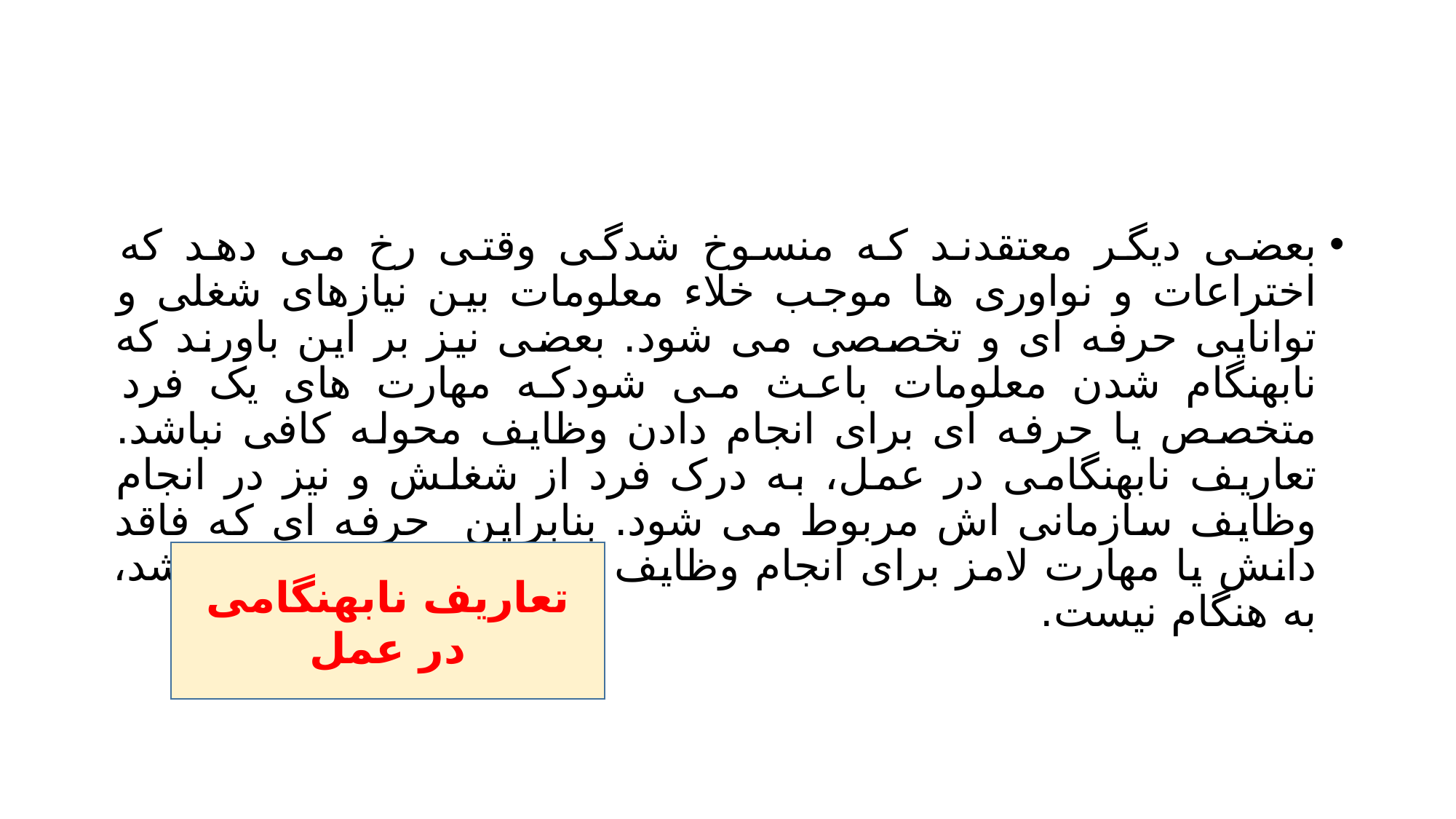

#
بعضی دیگر معتقدند که منسوخ شدگی وقتی رخ می دهد که اختراعات و نواوری ها موجب خلاء معلومات بین نیازهای شغلی و توانایی حرفه ای و تخصصی می شود. بعضی نیز بر این باورند که نابهنگام شدن معلومات باعث می شودکه مهارت های یک فرد متخصص یا حرفه ای برای انجام دادن وظایف محوله کافی نباشد. تعاریف نابهنگامی در عمل، به درک فرد از شغلش و نیز در انجام وظایف سازمانی اش مربوط می شود. بنابراین  حرفه ای که فاقد دانش یا مهارت لامز برای انجام وظایف  به طور موثر و مفید باشد، به هنگام نیست.
تعاریف نابهنگامی در عمل